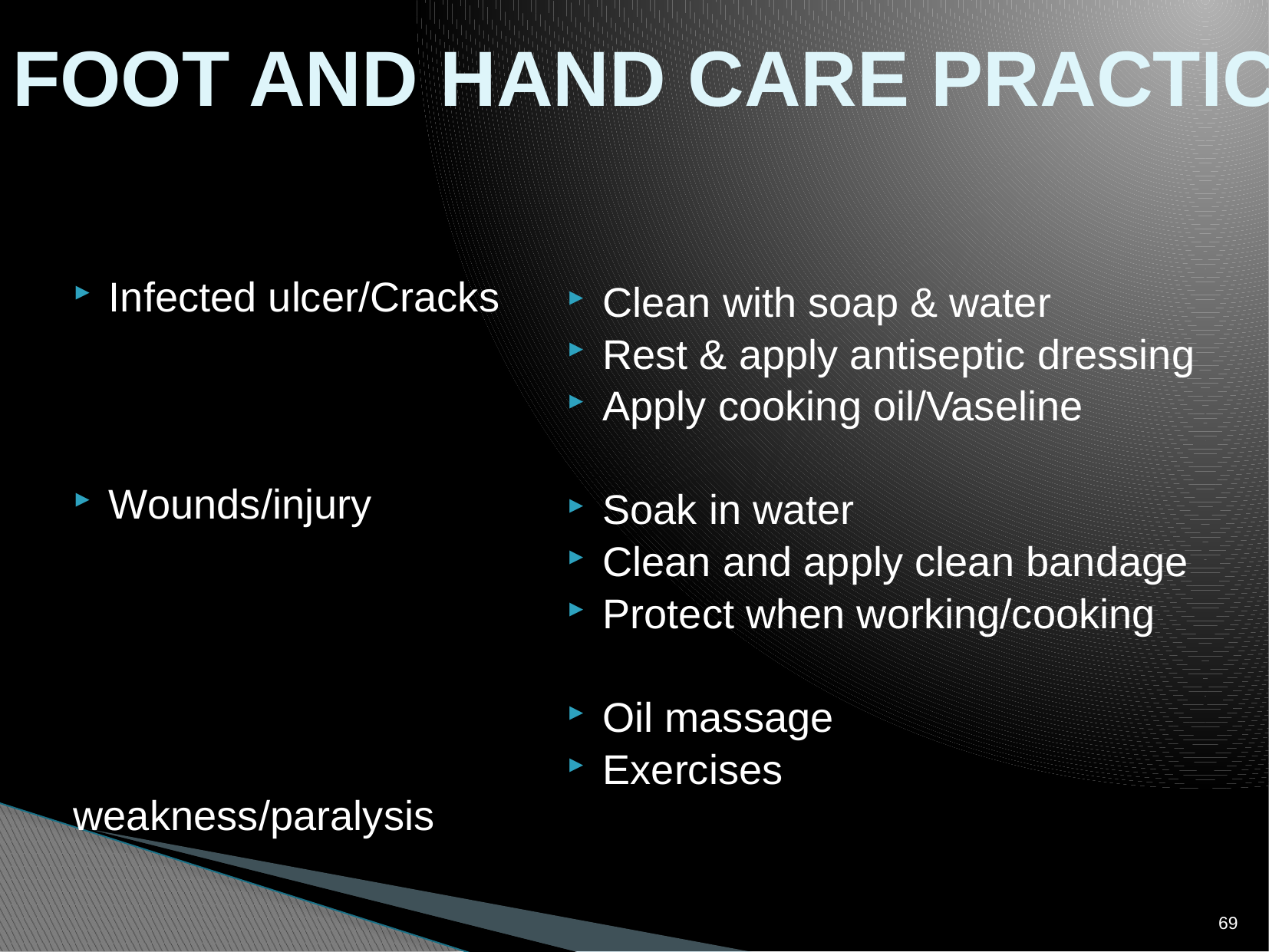

# FOOT AND HAND CARE PRACTICE
Infected ulcer/Cracks

Wounds/injury

weakness/paralysis
Clean with soap & water
Rest & apply antiseptic dressing
Apply cooking oil/Vaseline

Soak in water
Clean and apply clean bandage
Protect when working/cooking

Oil massage
Exercises

69